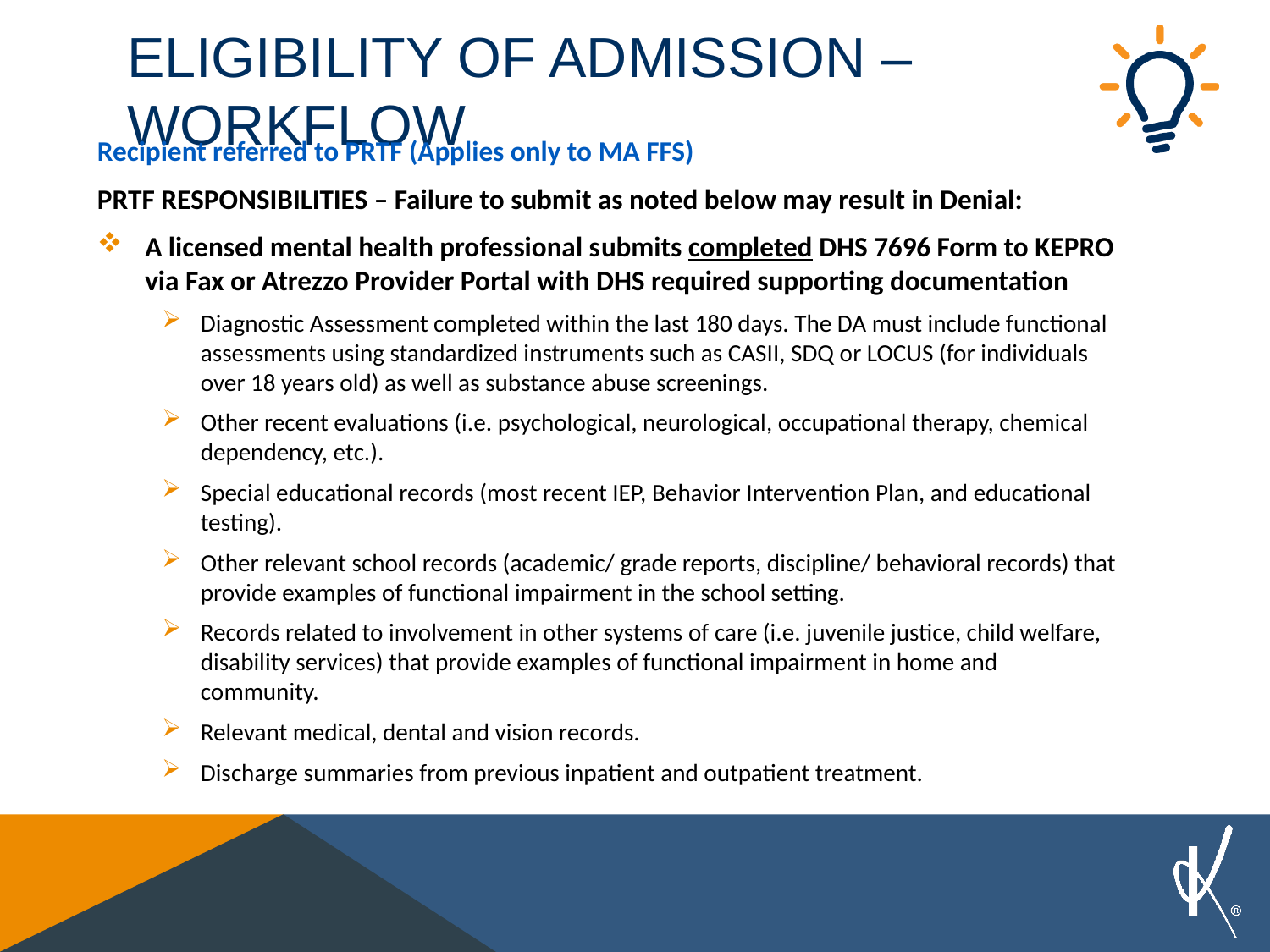

# Eligibility of Admission – workflow
Recipient referred to PRTF (Applies only to MA FFS)
PRTF RESPONSIBILITIES – Failure to submit as noted below may result in Denial:
A licensed mental health professional submits completed DHS 7696 Form to KEPRO via Fax or Atrezzo Provider Portal with DHS required supporting documentation
Diagnostic Assessment completed within the last 180 days. The DA must include functional assessments using standardized instruments such as CASII, SDQ or LOCUS (for individuals over 18 years old) as well as substance abuse screenings.
Other recent evaluations (i.e. psychological, neurological, occupational therapy, chemical dependency, etc.).
Special educational records (most recent IEP, Behavior Intervention Plan, and educational testing).
Other relevant school records (academic/ grade reports, discipline/ behavioral records) that provide examples of functional impairment in the school setting.
Records related to involvement in other systems of care (i.e. juvenile justice, child welfare, disability services) that provide examples of functional impairment in home and community.
Relevant medical, dental and vision records.
Discharge summaries from previous inpatient and outpatient treatment.